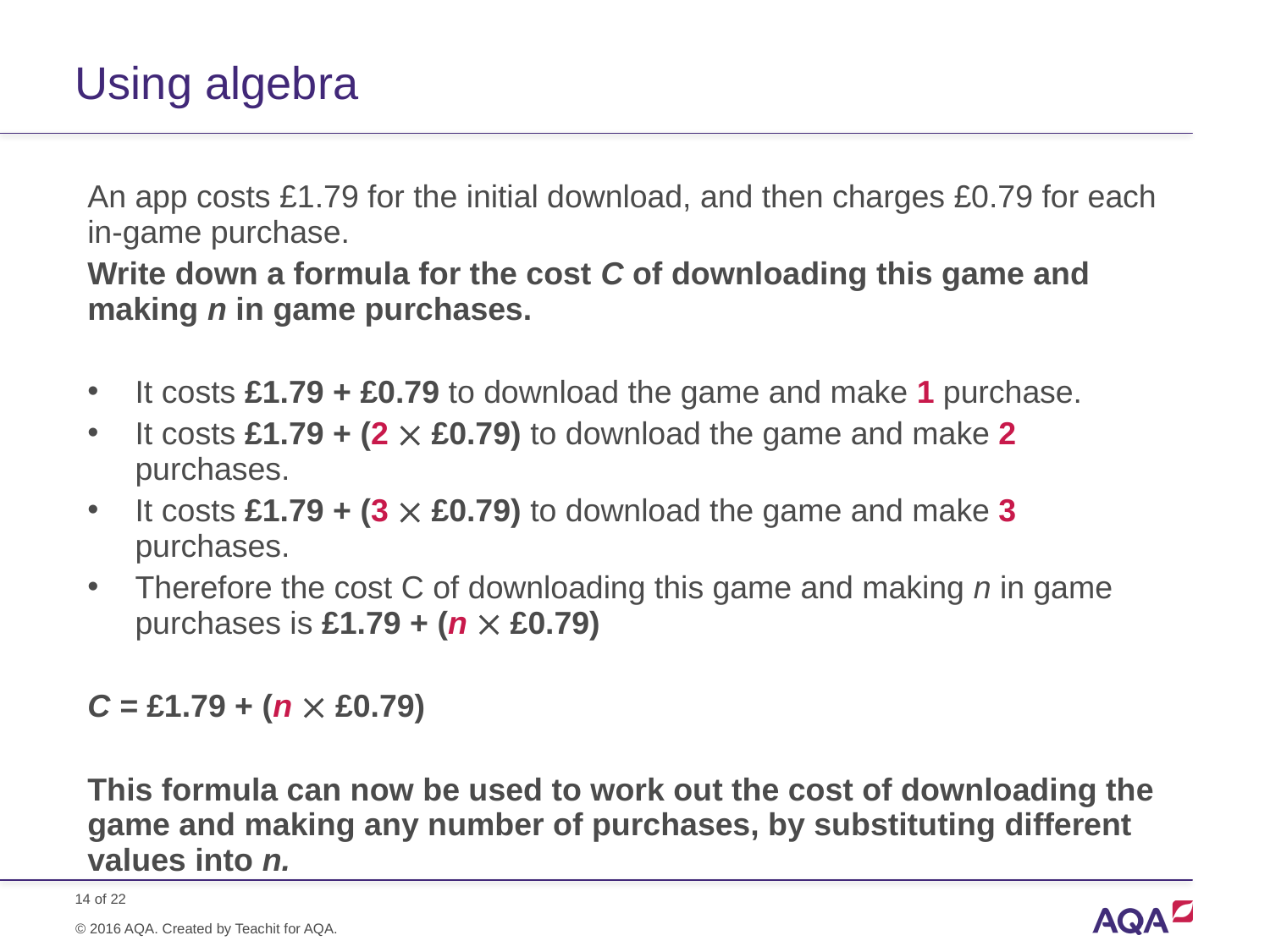

# Using algebra
An app costs £1.79 for the initial download, and then charges £0.79 for each in-game purchase.
Write down a formula for the cost C of downloading this game and making n in game purchases.

It costs £1.79 + £0.79 to download the game and make 1 purchase.
It costs £1.79 + (2 × £0.79) to download the game and make 2 purchases.
It costs £1.79 + (3 × £0.79) to download the game and make 3 purchases.
Therefore the cost C of downloading this game and making n in game purchases is £1.79 + (n × £0.79)

C = £1.79 + (n × £0.79)

This formula can now be used to work out the cost of downloading the game and making any number of purchases, by substituting different values into n.
© 2016 AQA. Created by Teachit for AQA.